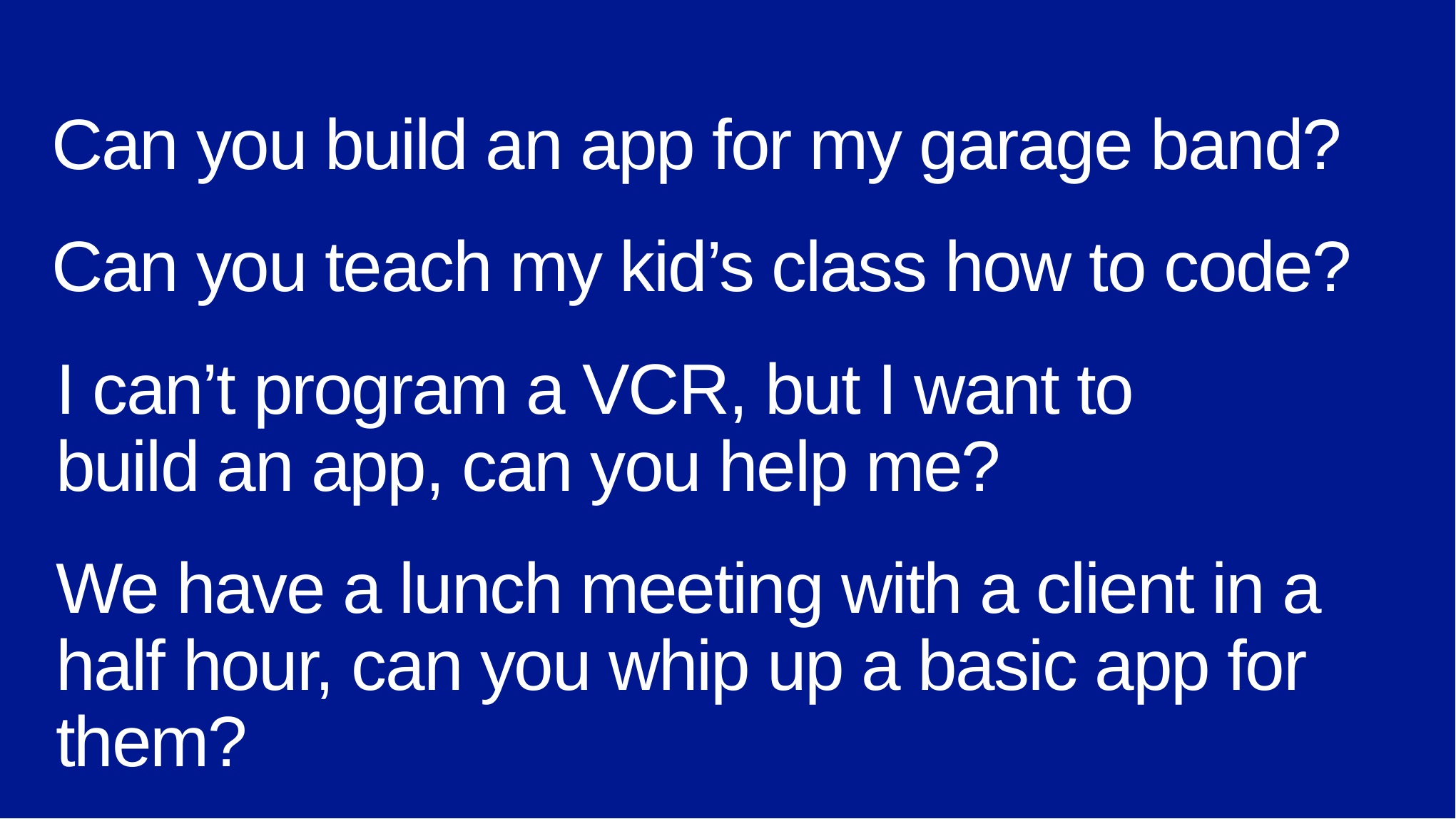

Can you build an app for my garage band?

Can you teach my kid’s class how to code?

I can’t program a VCR, but I want to
build an app, can you help me?

We have a lunch meeting with a client in a half hour, can you whip up a basic app for them?